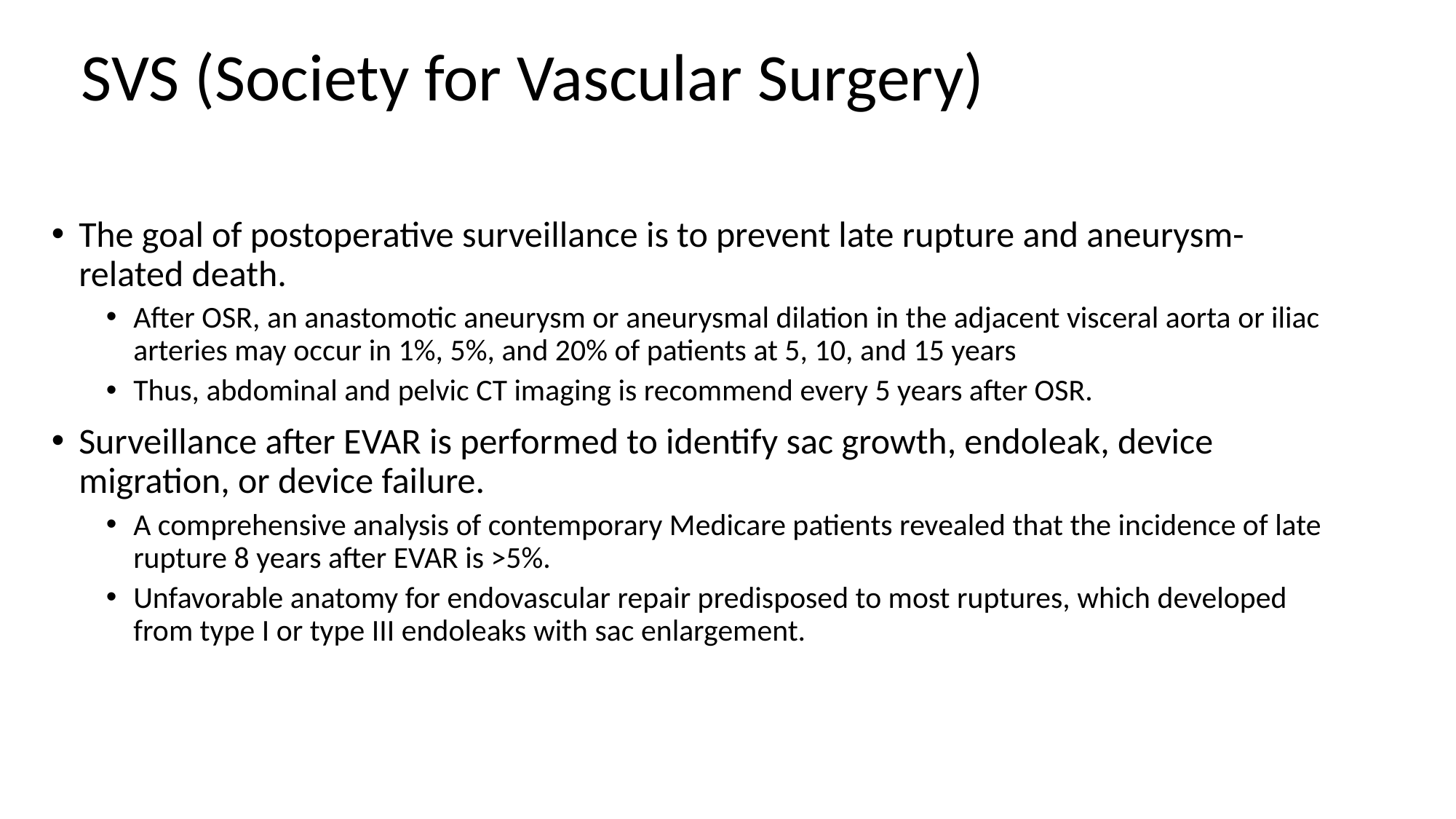

# SVS (Society for Vascular Surgery)

The goal of postoperative surveillance is to prevent late rupture and aneurysm-related death.
After OSR, an anastomotic aneurysm or aneurysmal dilation in the adjacent visceral aorta or iliac arteries may occur in 1%, 5%, and 20% of patients at 5, 10, and 15 years
Thus, abdominal and pelvic CT imaging is recommend every 5 years after OSR.
Surveillance after EVAR is performed to identify sac growth, endoleak, device migration, or device failure.
A comprehensive analysis of contemporary Medicare patients revealed that the incidence of late rupture 8 years after EVAR is >5%.
Unfavorable anatomy for endovascular repair predisposed to most ruptures, which developed from type I or type III endoleaks with sac enlargement.